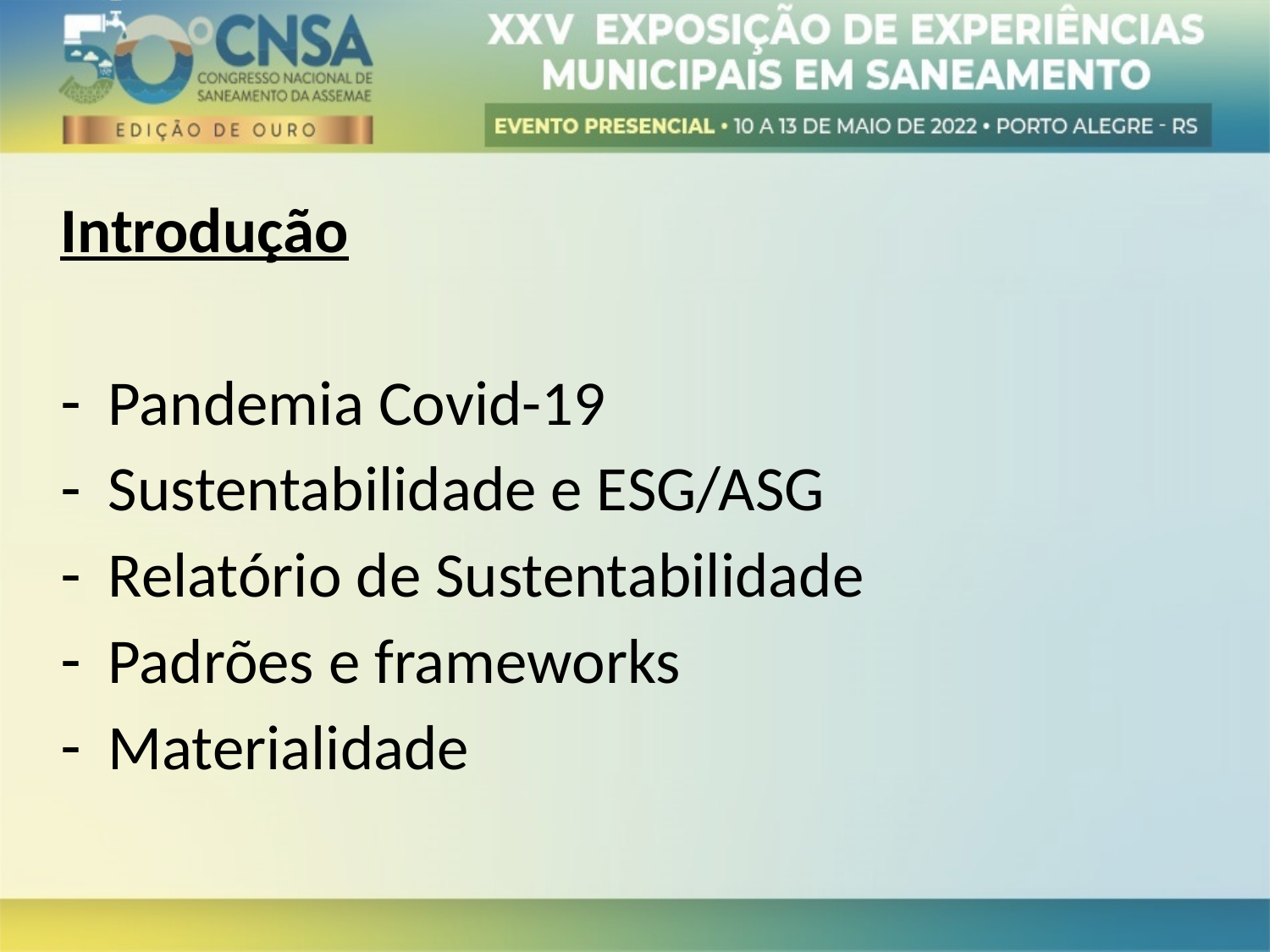

Introdução

Pandemia Covid-19
Sustentabilidade e ESG/ASG
Relatório de Sustentabilidade
Padrões e frameworks
Materialidade